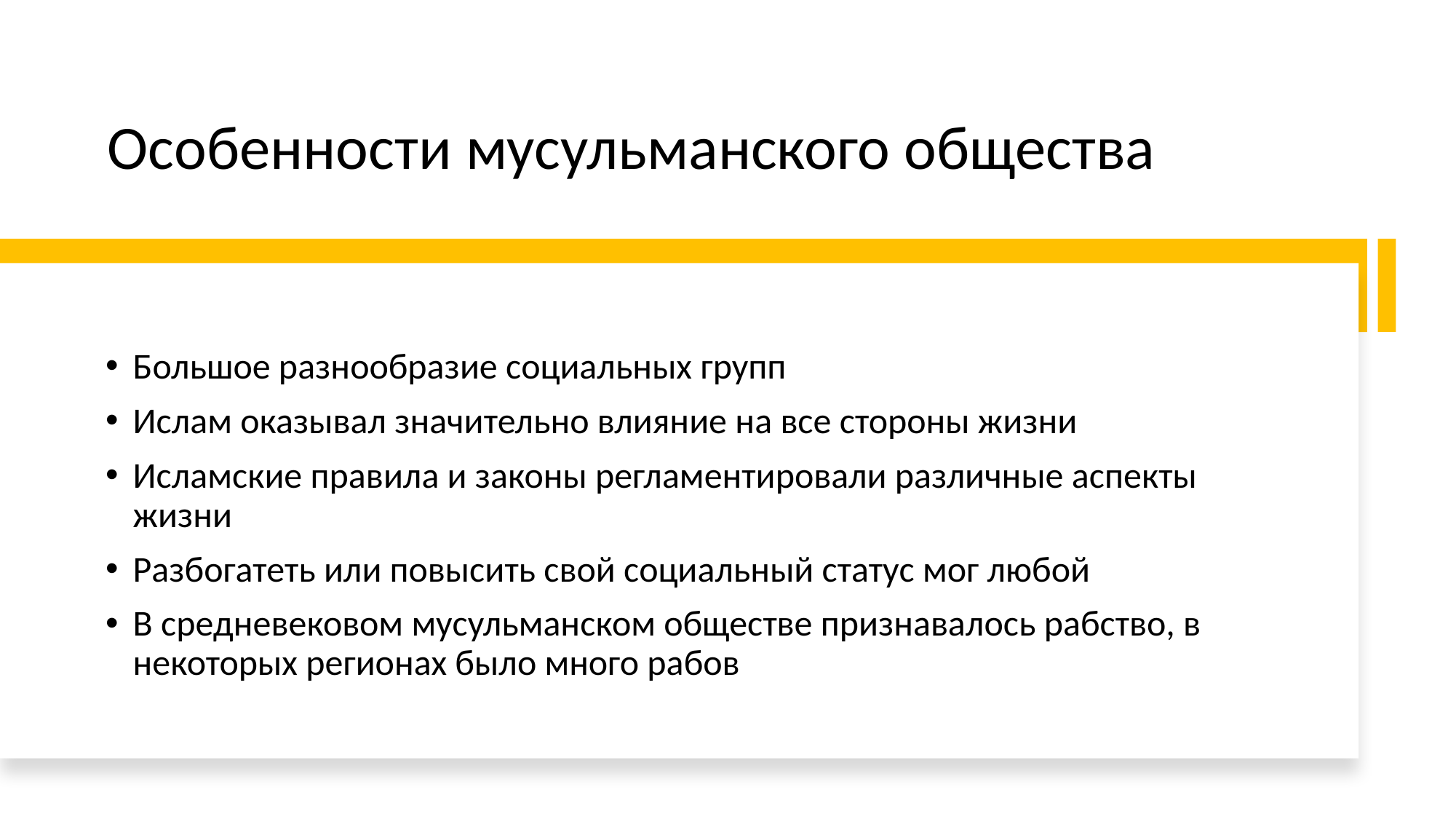

# Особенности мусульманского общества

Большое разнообразие социальных групп
Ислам оказывал значительно влияние на все стороны жизни
Исламские правила и законы регламентировали различные аспекты жизни
Разбогатеть или повысить свой социальный статус мог любой
В средневековом мусульманском обществе признавалось рабство, в некоторых регионах было много рабов